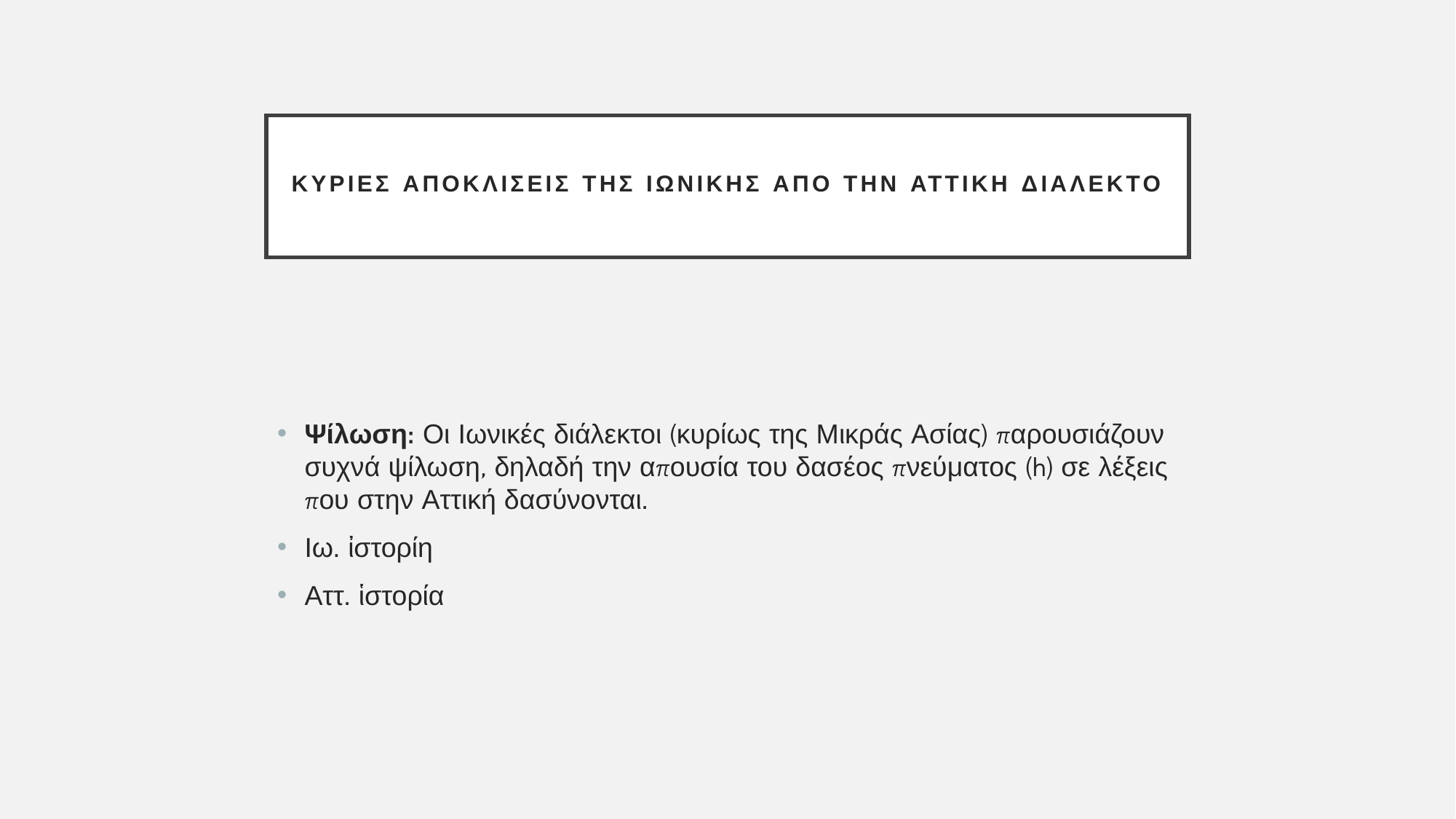

# Κυριες αποκλΙσεις της ΙωνιΚΗς αΠΟ την ΑττικΗ διΑλεκτο

Ψίλωση: Οι Ιωνικές διάλεκτοι (κυρίως της Μικράς Ασίας) παρουσιάζουν συχνά ψίλωση, δηλαδή την απουσία του δασέος πνεύματος (h) σε λέξεις που στην Αττική δασύνονται.
Ιω. ἰστορίη
Αττ. ἱστορία